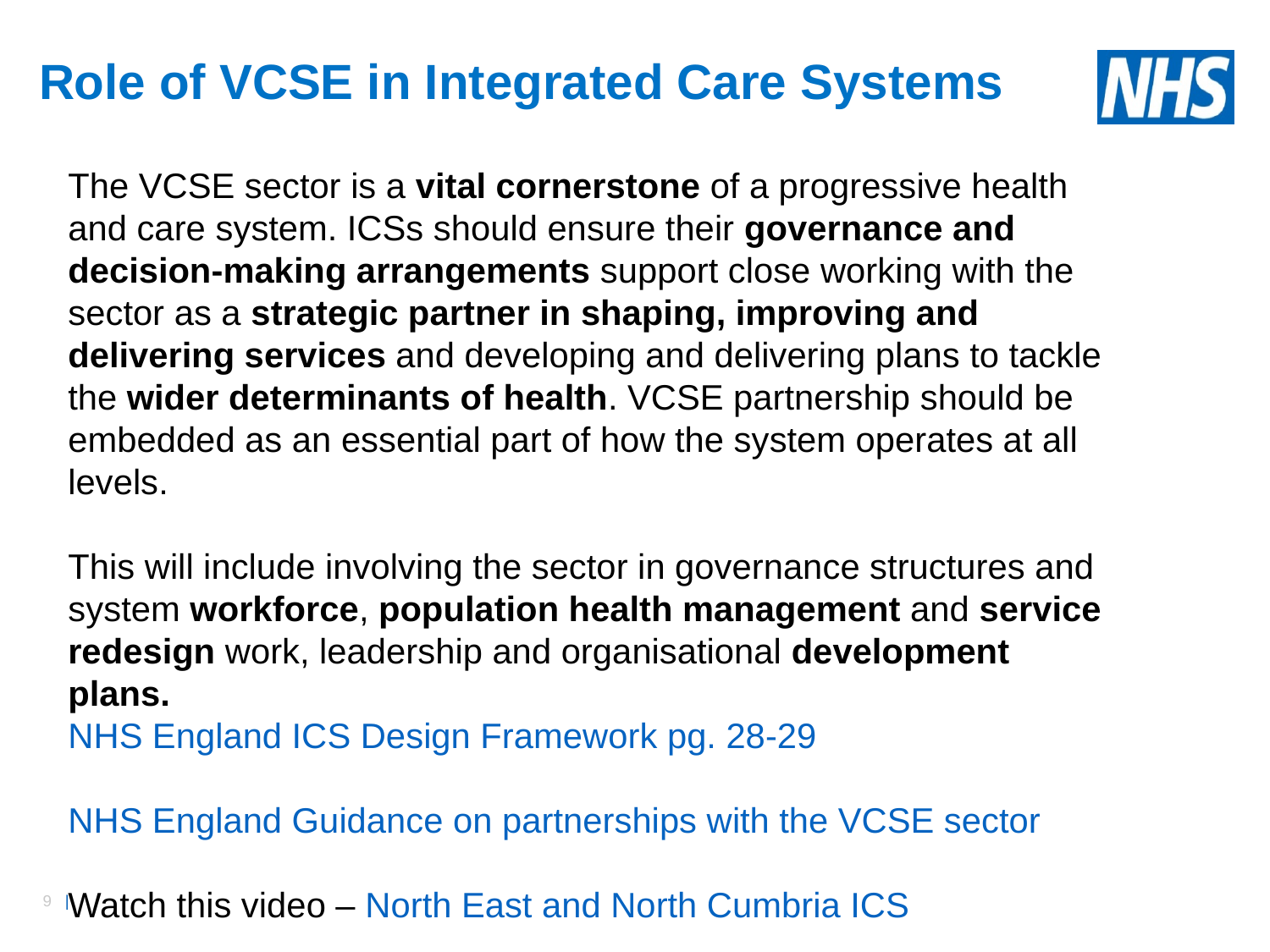

Role of VCSE in Integrated Care Systems
The VCSE sector is a vital cornerstone of a progressive health and care system. ICSs should ensure their governance and decision-making arrangements support close working with the sector as a strategic partner in shaping, improving and delivering services and developing and delivering plans to tackle the wider determinants of health. VCSE partnership should be embedded as an essential part of how the system operates at all levels.

This will include involving the sector in governance structures and system workforce, population health management and service redesign work, leadership and organisational development plans.
NHS England ICS Design Framework pg. 28-29

NHS England Guidance on partnerships with the VCSE sector

Watch this video – North East and North Cumbria ICS